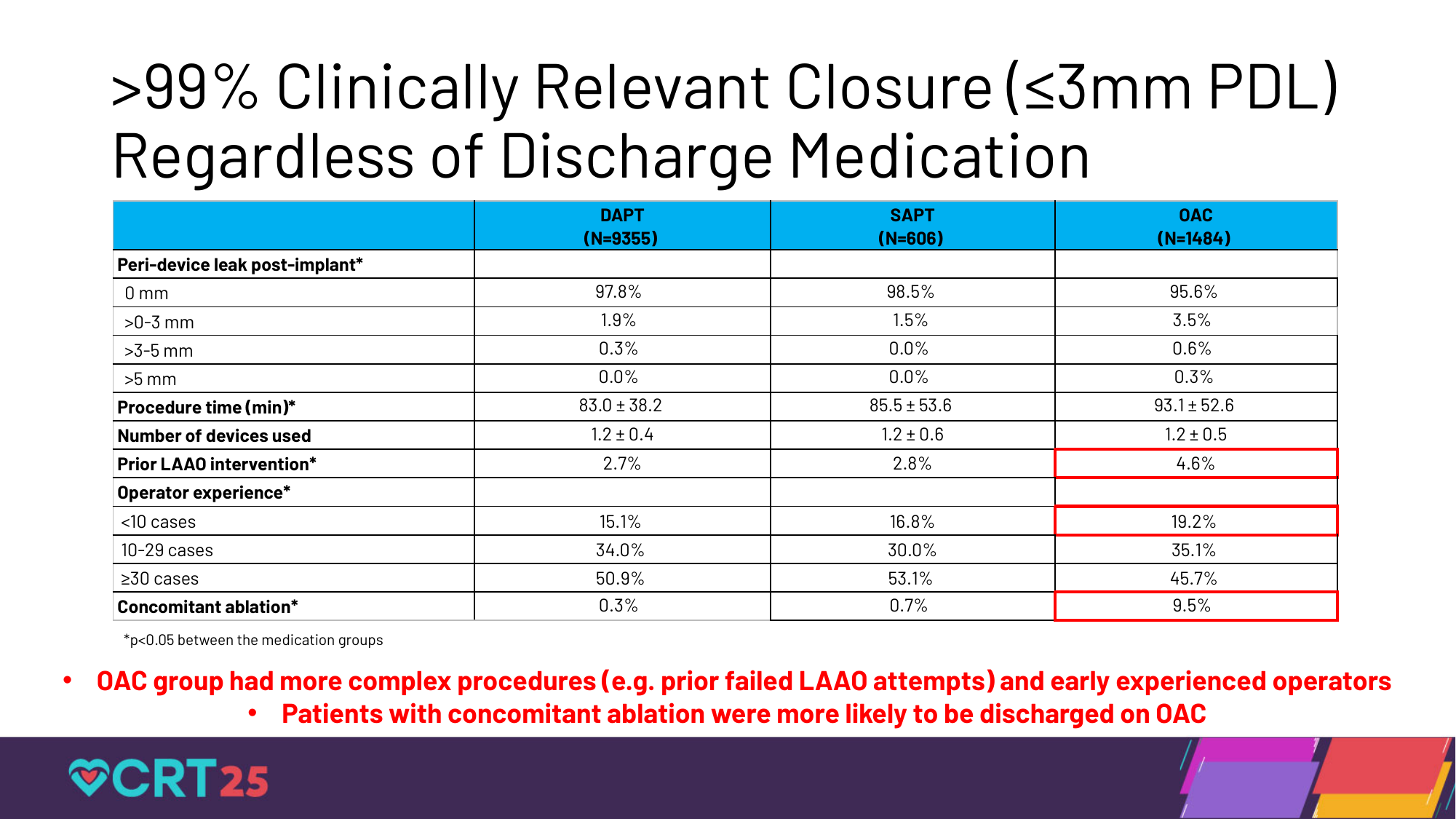

# >99% Clinically Relevant Closure (≤3mm PDL) Regardless of Discharge Medication
|  | DAPT (N=9355) | SAPT (N=606) | OAC (N=1484) |
| --- | --- | --- | --- |
| Peri-device leak post-implant\* |  |  |  |
| 0 mm | 97.8% | 98.5% | 95.6% |
| >0-3 mm | 1.9% | 1.5% | 3.5% |
| >3-5 mm | 0.3% | 0.0% | 0.6% |
| >5 mm | 0.0% | 0.0% | 0.3% |
| Procedure time (min)\* | 83.0 ± 38.2 | 85.5 ± 53.6 | 93.1 ± 52.6 |
| Number of devices used | 1.2 ± 0.4 | 1.2 ± 0.6 | 1.2 ± 0.5 |
| Prior LAAO intervention\* | 2.7% | 2.8% | 4.6% |
| Operator experience\* |  |  |  |
| <10 cases | 15.1% | 16.8% | 19.2% |
| 10-29 cases | 34.0% | 30.0% | 35.1% |
| ≥30 cases | 50.9% | 53.1% | 45.7% |
| Concomitant ablation\* | 0.3% | 0.7% | 9.5% |
*p<0.05 between the medication groups
OAC group had more complex procedures (e.g. prior failed LAAO attempts) and early experienced operators
Patients with concomitant ablation were more likely to be discharged on OAC